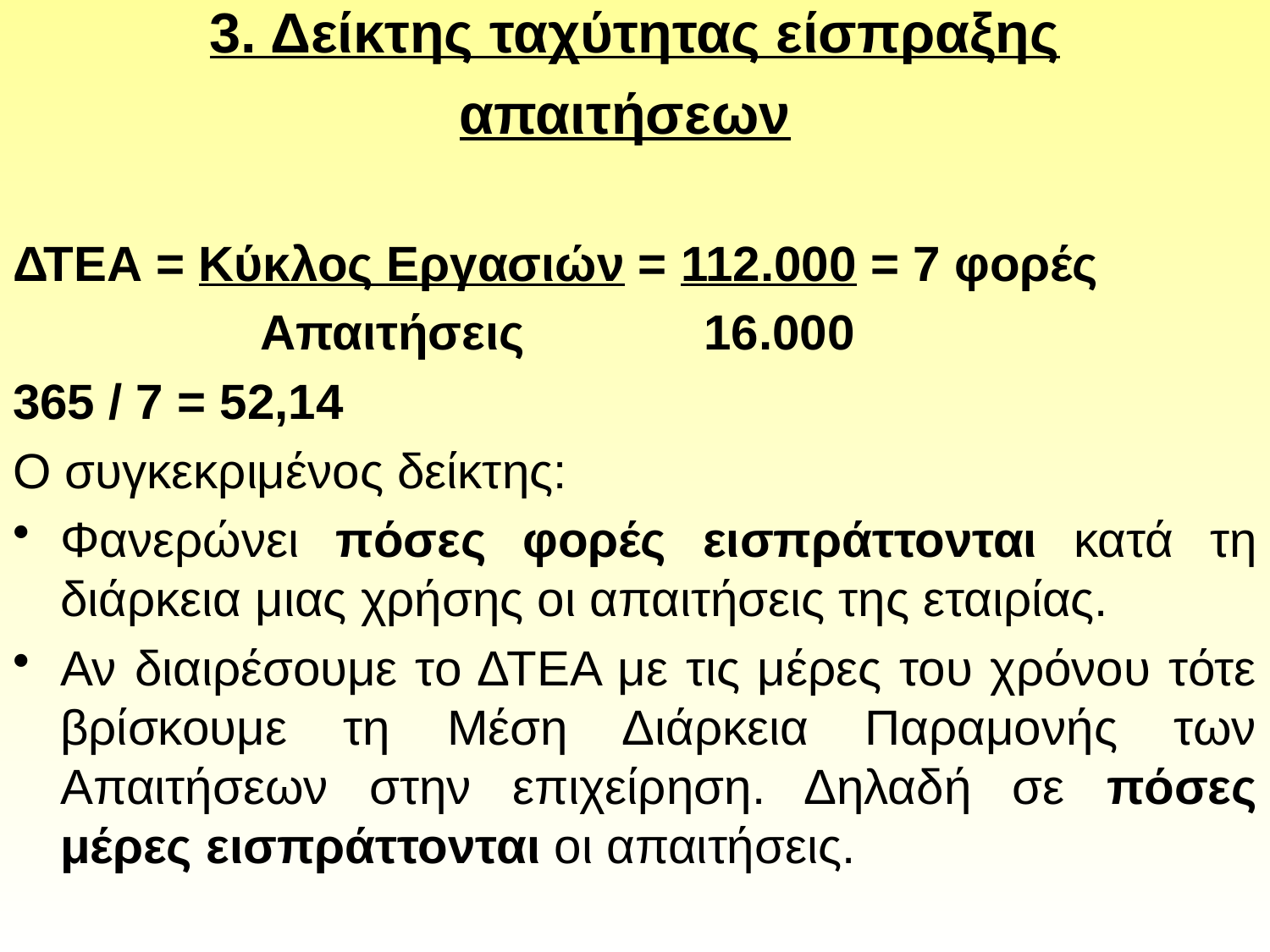

# 3. Δείκτης ταχύτητας είσπραξης απαιτήσεων

ΔΤΕΑ = Κύκλος Εργασιών = 112.000 = 7 φορές
                  Απαιτήσεις             16.000
365 / 7 = 52,14
Ο συγκεκριμένος δείκτης:
Φανερώνει πόσες φορές εισπράττονται κατά τη διάρκεια μιας χρήσης οι απαιτήσεις της εταιρίας.
Αν διαιρέσουμε το ΔΤΕΑ με τις μέρες του χρόνου τότε βρίσκουμε τη Μέση Διάρκεια Παραμονής των Απαιτήσεων στην επιχείρηση. Δηλαδή σε πόσες μέρες εισπράττονται οι απαιτήσεις.